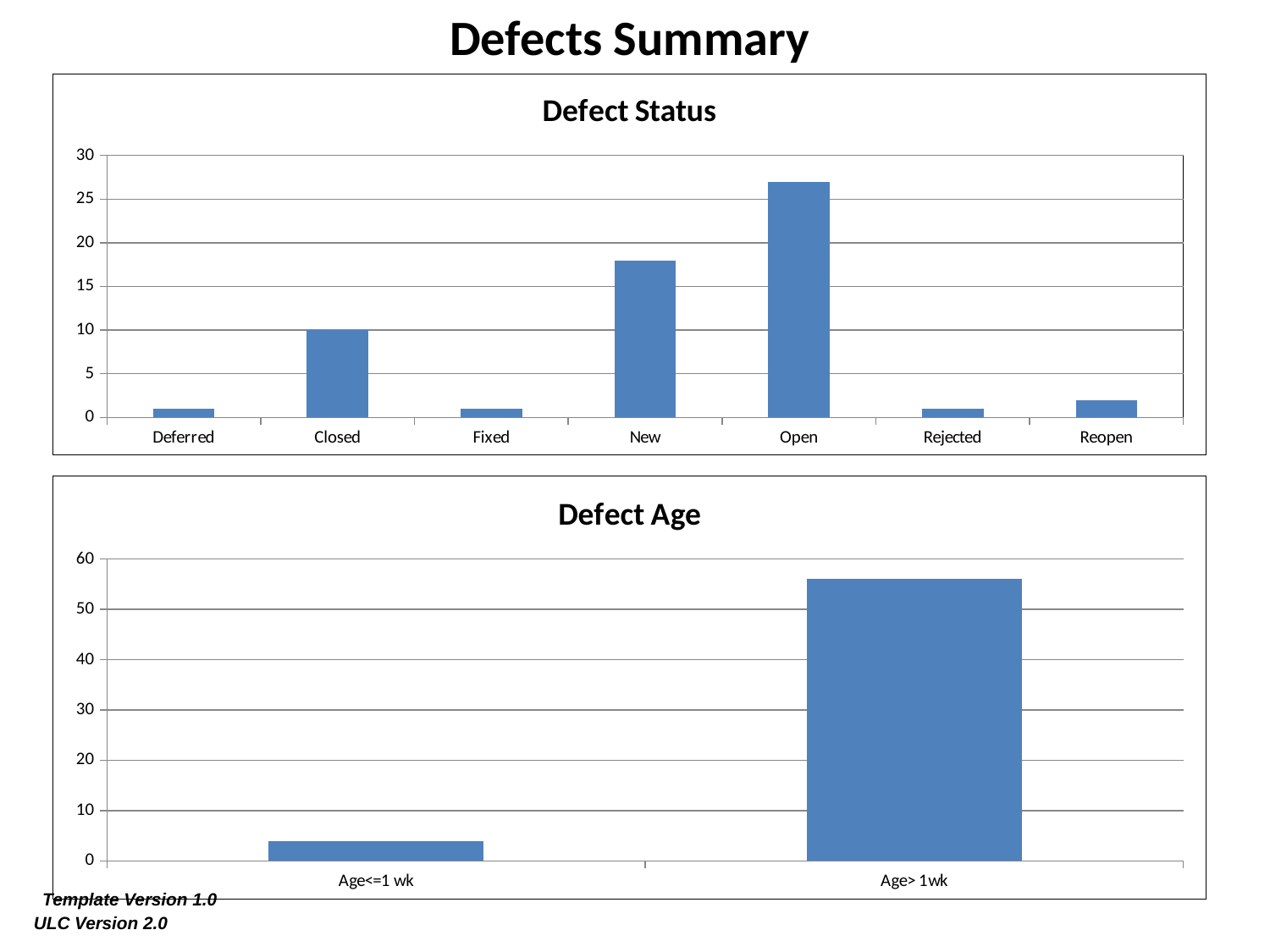

Defects Summary

### Chart: Defect Status

| Category | Deferred Closed Fixed New Open Rejected Reopen |
|---|---|
| Deferred | 1.0 |
| Closed | 10.0 |
| Fixed | 1.0 |
| New | 18.0 |
| Open | 27.0 |
| Rejected | 1.0 |
| Reopen | 2.0 |

### Chart: Defect Age

| Category | Age<=1 wk Age> 1wk |
|---|---|
| Age<=1 wk | 4.0 |
| Age> 1wk | 56.0 |
 Template Version 1.0
ULC Version 2.0